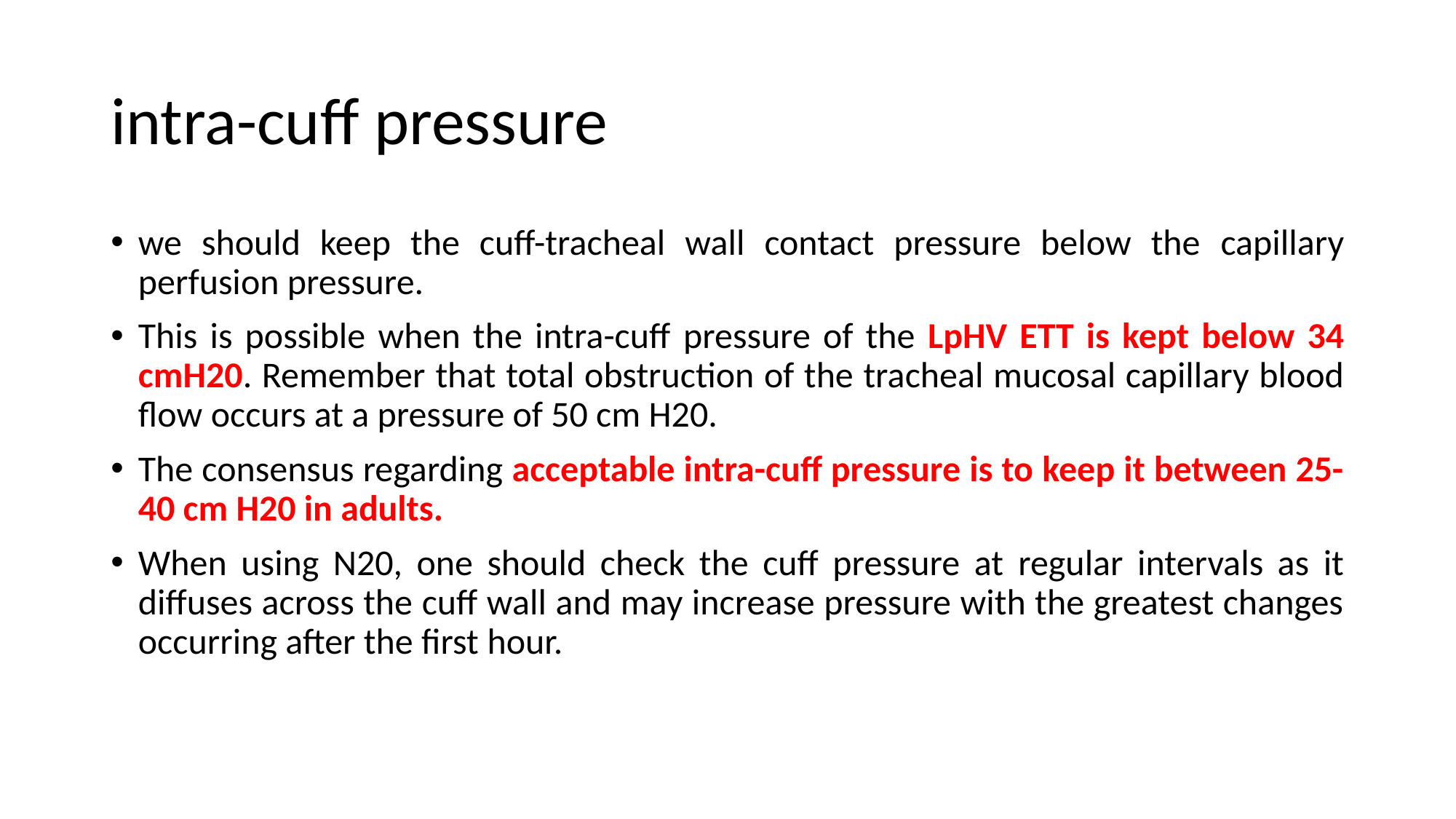

# intra-cuff pressure
we should keep the cuff-tracheal wall contact pressure below the capillary perfusion pressure.
This is possible when the intra-cuff pressure of the LpHV ETT is kept below 34 cmH20. Remember that total obstruction of the tracheal mucosal capillary blood flow occurs at a pressure of 50 cm H20.
The consensus regarding acceptable intra-cuff pressure is to keep it between 25-40 cm H20 in adults.
When using N20, one should check the cuff pressure at regular intervals as it diffuses across the cuff wall and may increase pressure with the greatest changes occurring after the first hour.